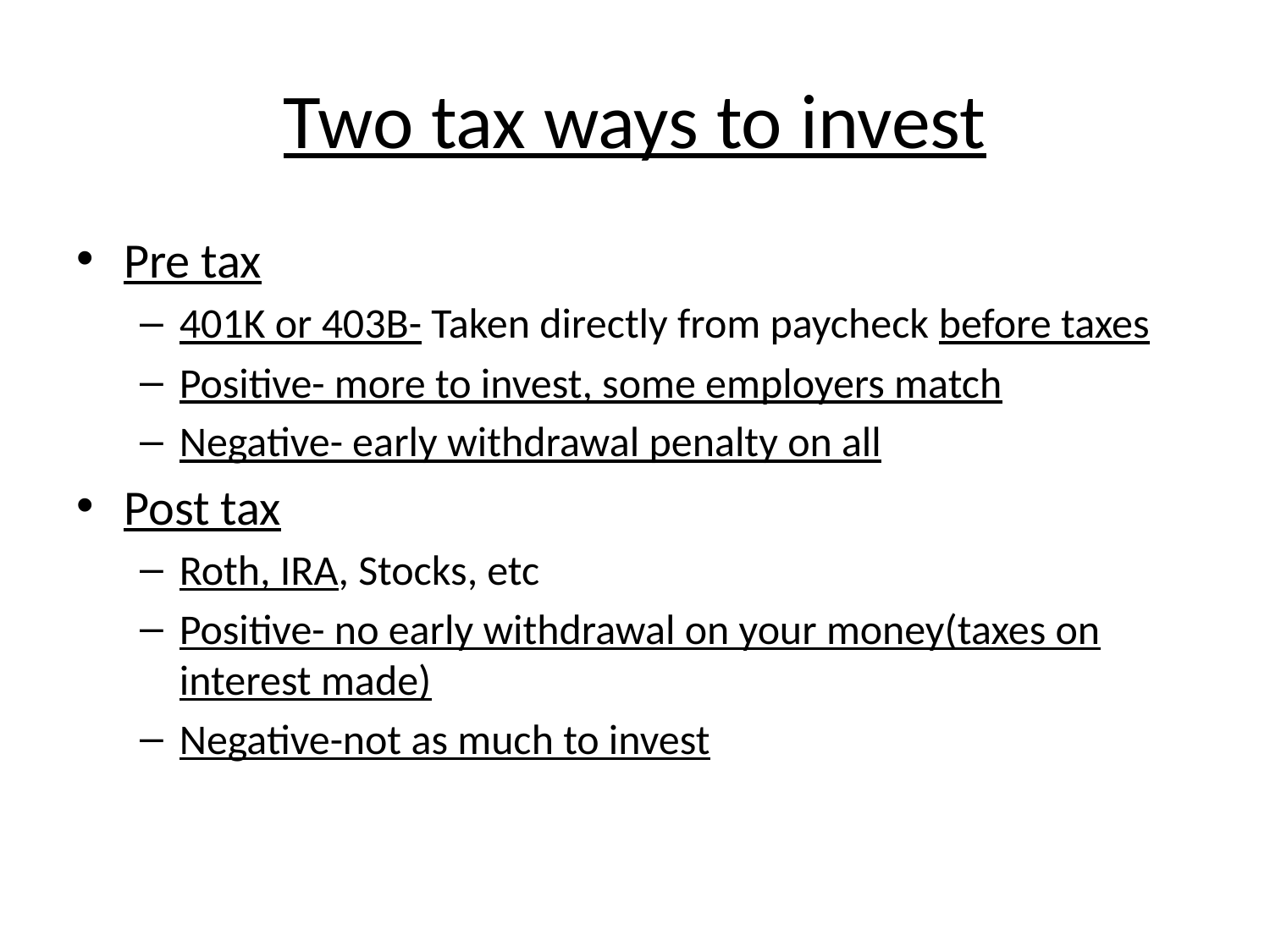

Two tax ways to invest
Pre tax
401K or 403B- Taken directly from paycheck before taxes
Positive- more to invest, some employers match
Negative- early withdrawal penalty on all
Post tax
Roth, IRA, Stocks, etc
Positive- no early withdrawal on your money(taxes on interest made)
Negative-not as much to invest